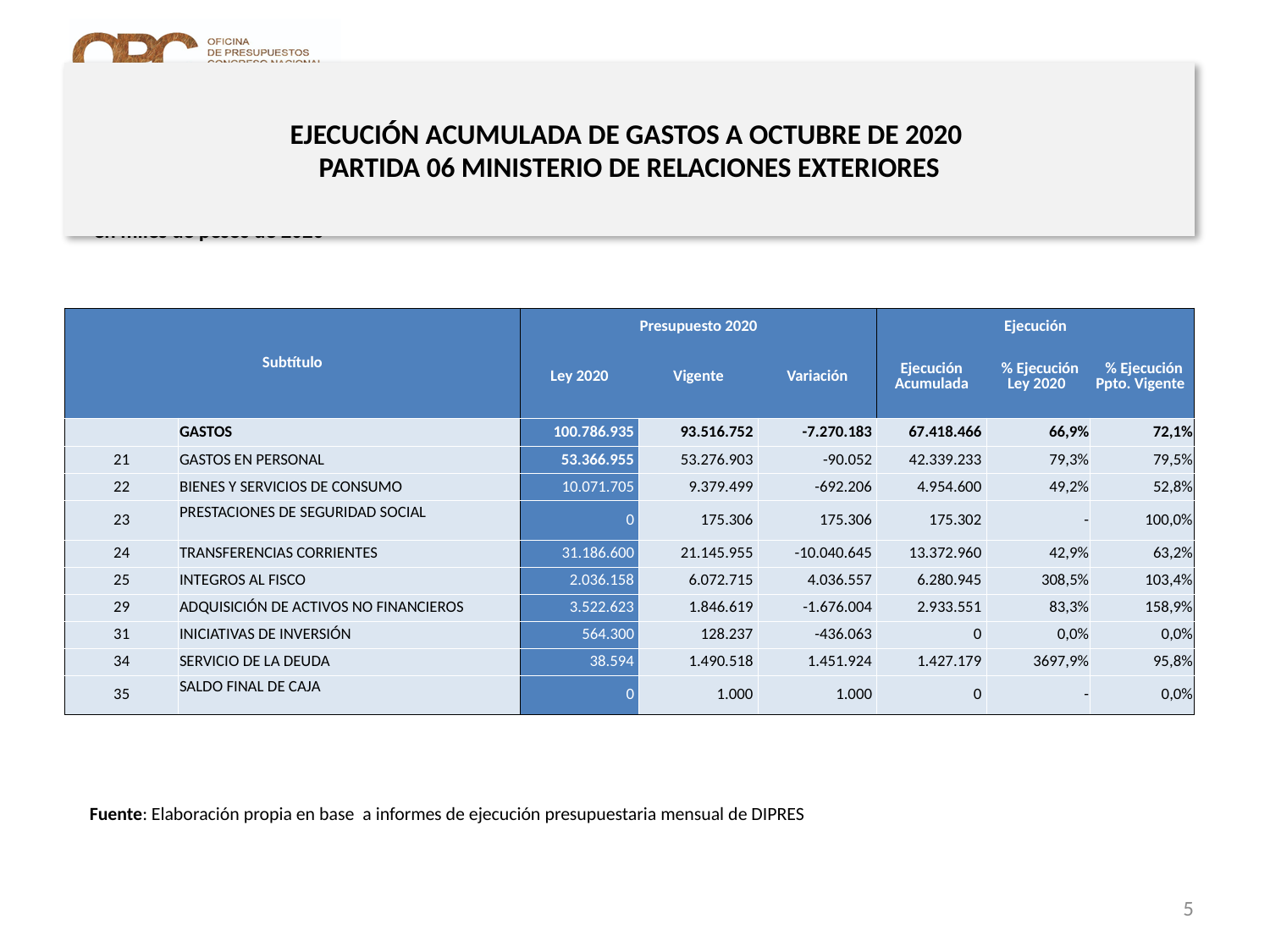

# EJECUCIÓN ACUMULADA DE GASTOS A OCTUBRE DE 2020 PARTIDA 06 MINISTERIO DE RELACIONES EXTERIORES
en miles de pesos de 2020
| Subtítulo |  | Presupuesto 2020 |  |  | Ejecución |  |  |
| --- | --- | --- | --- | --- | --- | --- | --- |
|  |  | Ley 2020 | Vigente | Variación | Ejecución Acumulada | % Ejecución Ley 2020 | % Ejecución Ppto. Vigente |
|  | GASTOS | 100.786.935 | 93.516.752 | -7.270.183 | 67.418.466 | 66,9% | 72,1% |
| 21 | GASTOS EN PERSONAL | 53.366.955 | 53.276.903 | -90.052 | 42.339.233 | 79,3% | 79,5% |
| 22 | BIENES Y SERVICIOS DE CONSUMO | 10.071.705 | 9.379.499 | -692.206 | 4.954.600 | 49,2% | 52,8% |
| 23 | PRESTACIONES DE SEGURIDAD SOCIAL | 0 | 175.306 | 175.306 | 175.302 | - | 100,0% |
| 24 | TRANSFERENCIAS CORRIENTES | 31.186.600 | 21.145.955 | -10.040.645 | 13.372.960 | 42,9% | 63,2% |
| 25 | INTEGROS AL FISCO | 2.036.158 | 6.072.715 | 4.036.557 | 6.280.945 | 308,5% | 103,4% |
| 29 | ADQUISICIÓN DE ACTIVOS NO FINANCIEROS | 3.522.623 | 1.846.619 | -1.676.004 | 2.933.551 | 83,3% | 158,9% |
| 31 | INICIATIVAS DE INVERSIÓN | 564.300 | 128.237 | -436.063 | 0 | 0,0% | 0,0% |
| 34 | SERVICIO DE LA DEUDA | 38.594 | 1.490.518 | 1.451.924 | 1.427.179 | 3697,9% | 95,8% |
| 35 | SALDO FINAL DE CAJA | 0 | 1.000 | 1.000 | 0 | - | 0,0% |
Fuente: Elaboración propia en base  a informes de ejecución presupuestaria mensual de DIPRES
5